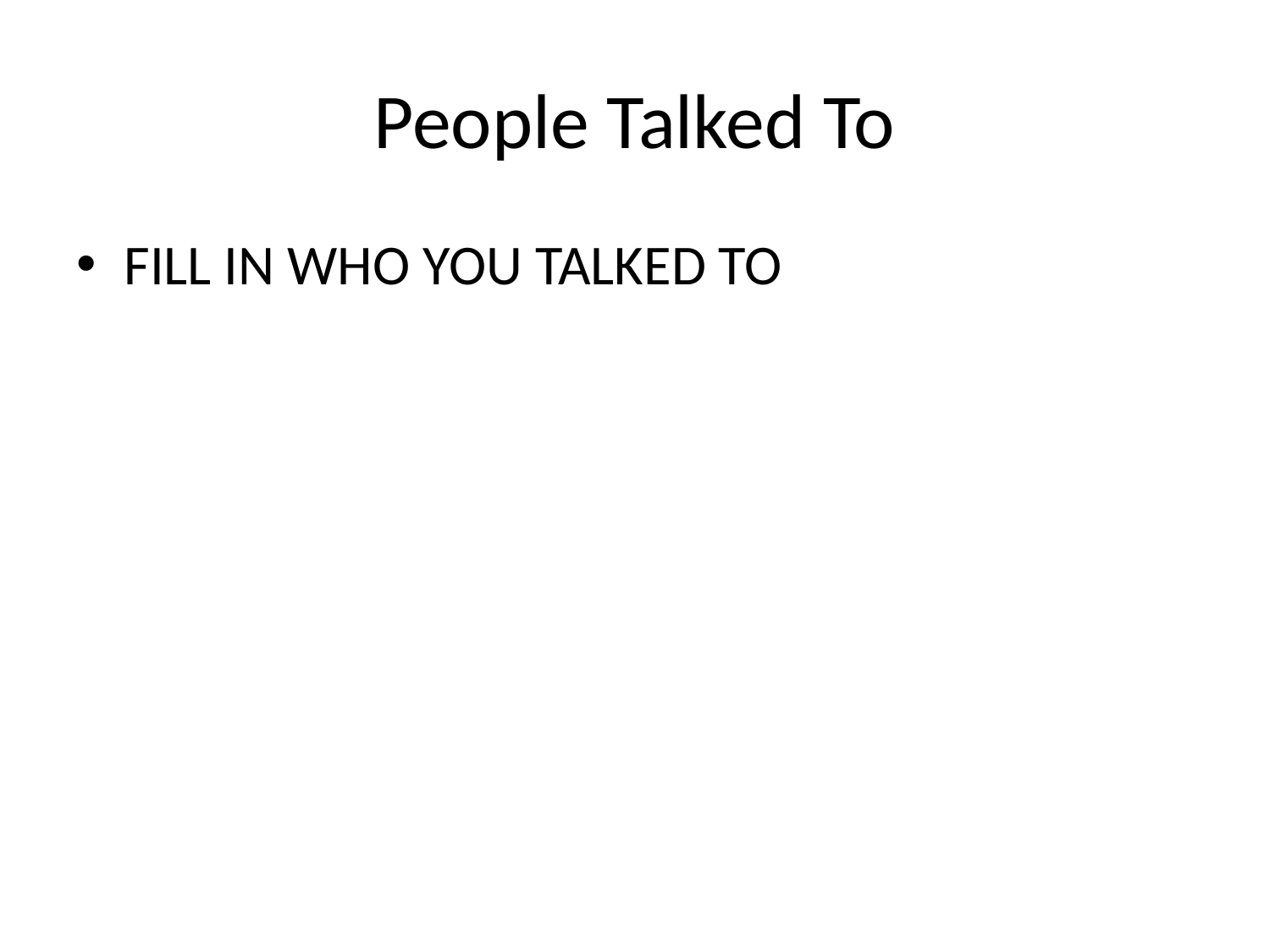

# People Talked To
FILL IN WHO YOU TALKED TO